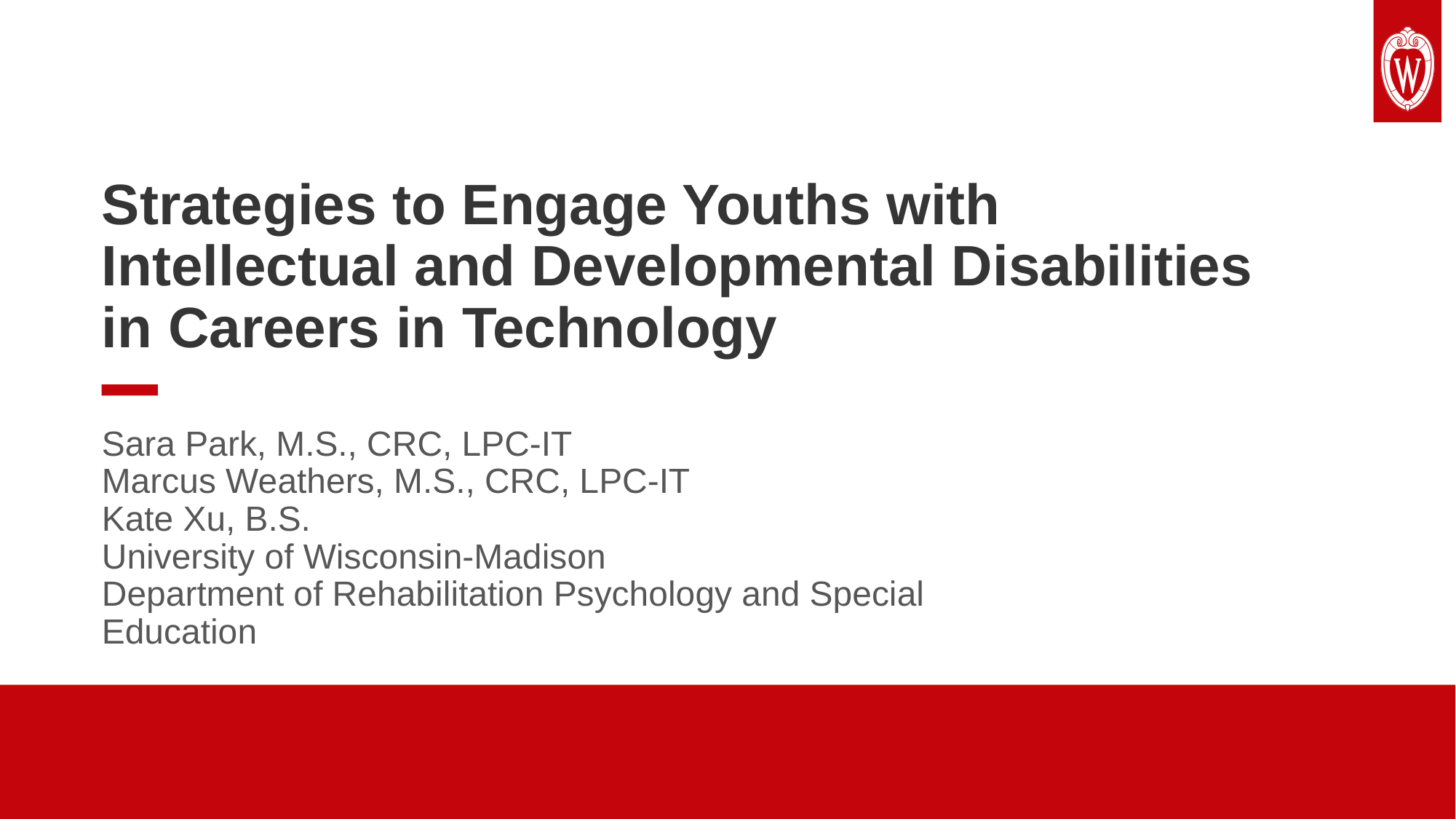

# Strategies to Engage Youths with Intellectual and Developmental Disabilities
in Careers in Technology
Sara Park, M.S., CRC, LPC-IT
Marcus Weathers, M.S., CRC, LPC-IT
Kate Xu, B.S.
University of Wisconsin-Madison
Department of Rehabilitation Psychology and Special Education